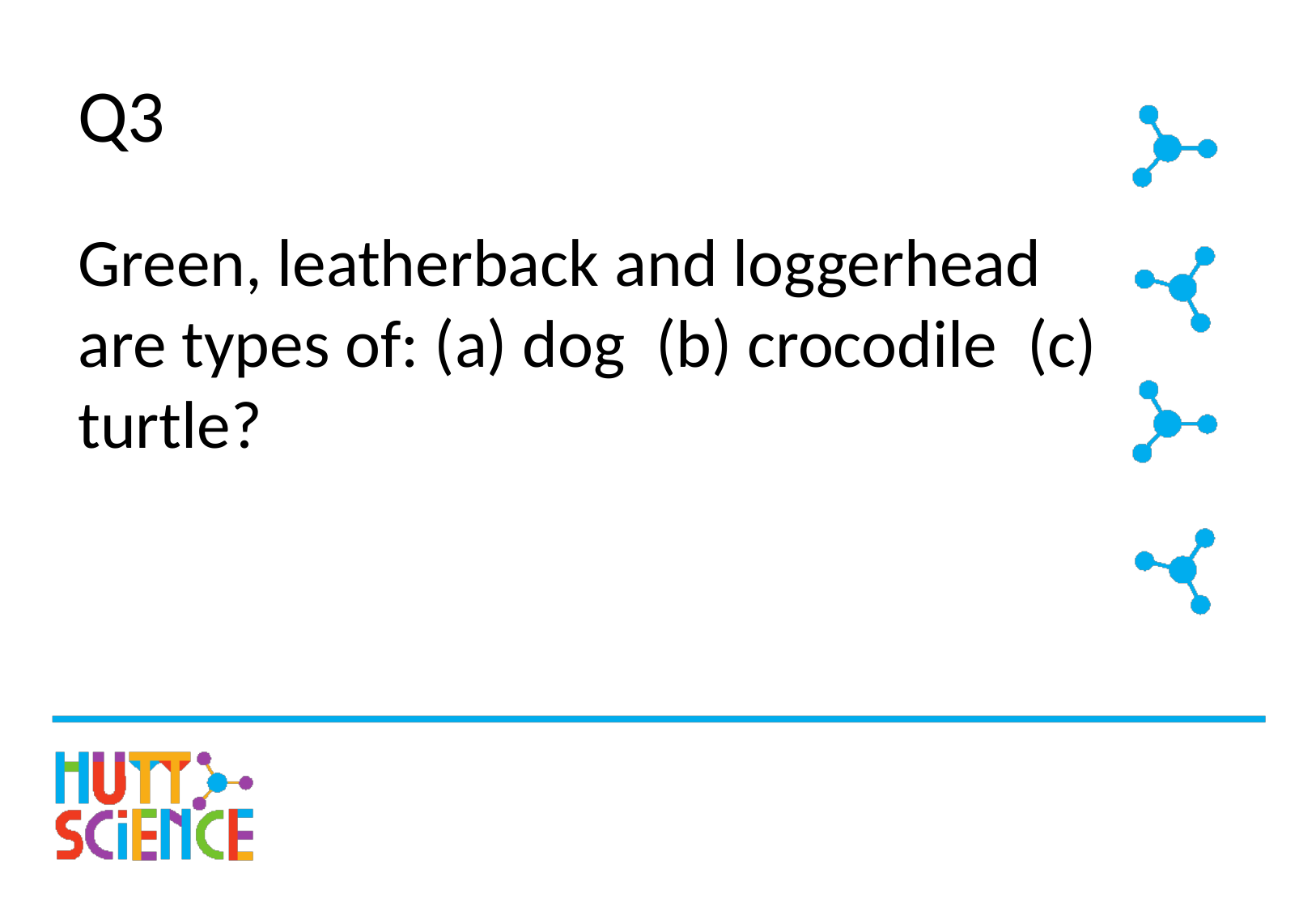

# Q3
Green, leatherback and loggerhead are types of: (a) dog  (b) crocodile  (c) turtle?